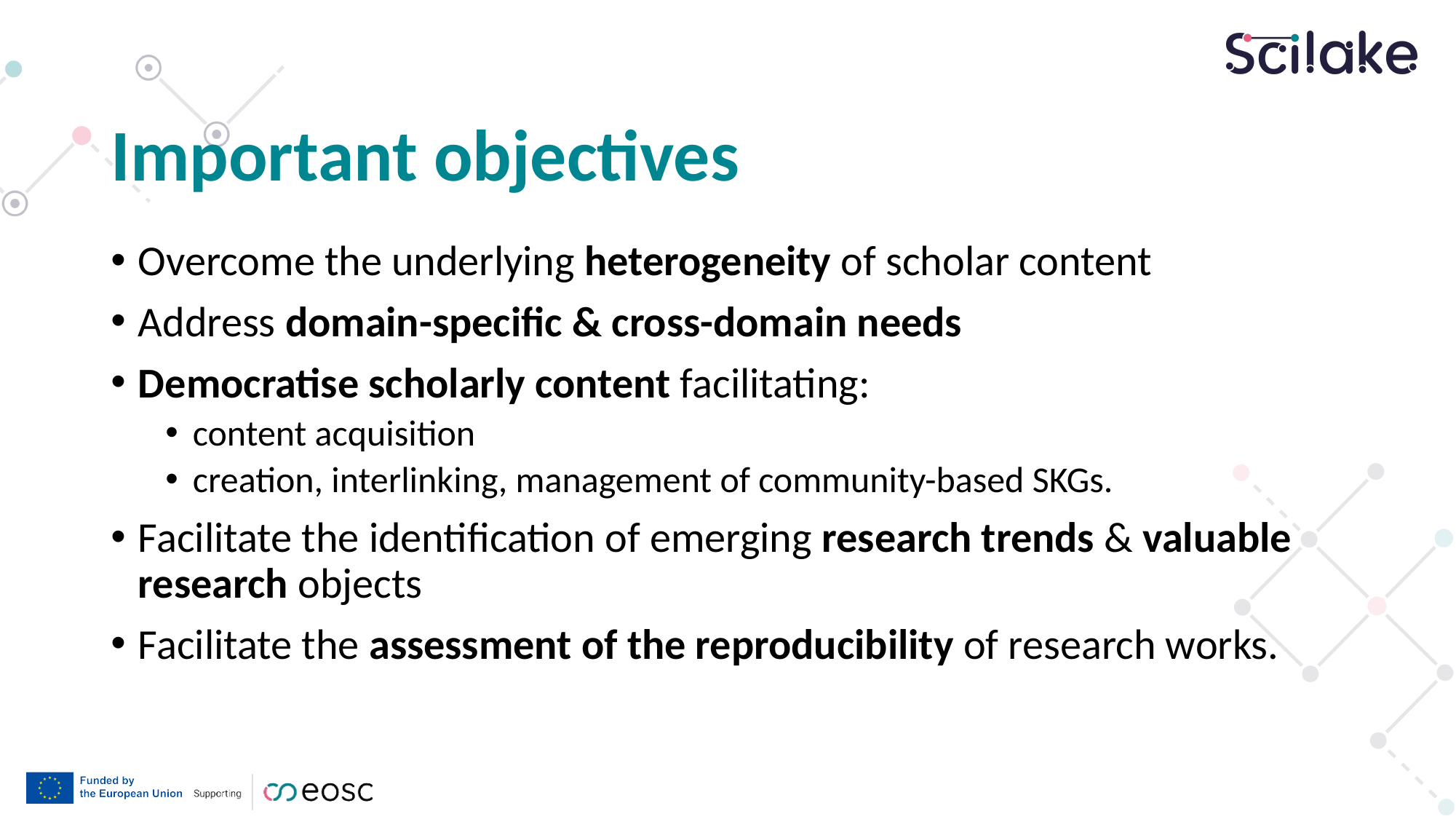

# Important objectives
Overcome the underlying heterogeneity of scholar content
Address domain-specific & cross-domain needs
Democratise scholarly content facilitating:
content acquisition
creation, interlinking, management of community-based SKGs.
Facilitate the identification of emerging research trends & valuable research objects
Facilitate the assessment of the reproducibility of research works.